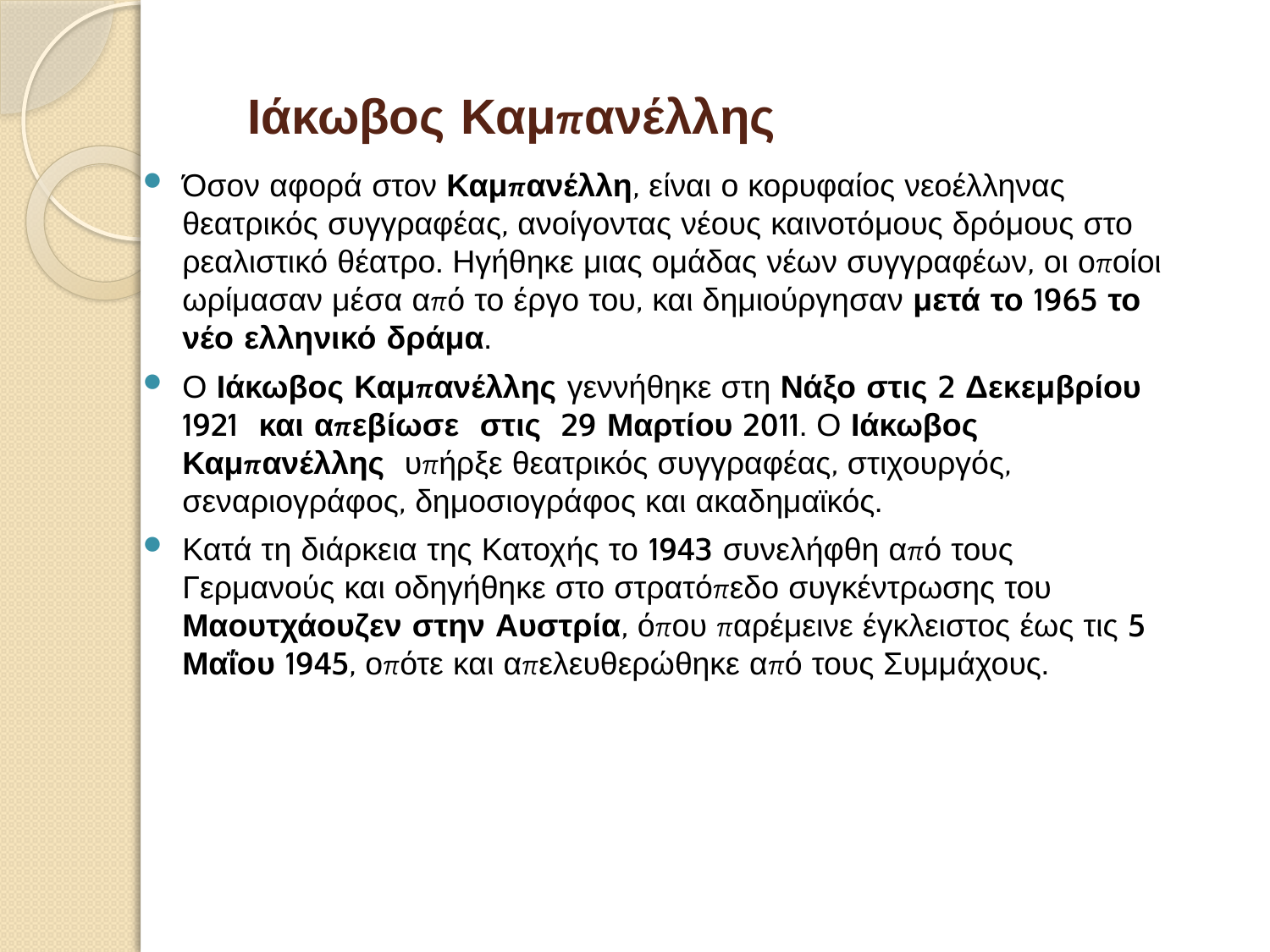

# Ιάκωβος Καμπανέλλης
Όσον αφορά στον Καμπανέλλη, είναι ο κορυφαίος νεοέλληνας θεατρικός συγγραφέας, ανοίγοντας νέους καινοτόμους δρόμους στο ρεαλιστικό θέατρο. Ηγήθηκε μιας ομάδας νέων συγγραφέων, οι οποίοι ωρίμασαν μέσα από το έργο του, και δημιούργησαν μετά το 1965 το νέο ελληνικό δράμα.
Ο Ιάκωβος Καμπανέλλης γεννήθηκε στη Νάξο στις 2 Δεκεμβρίου 1921  και απεβίωσε  στις  29 Μαρτίου 2011. Ο Ιάκωβος Καμπανέλλης  υπήρξε θεατρικός συγγραφέας, στιχουργός, σεναριογράφος, δημοσιογράφος και ακαδημαϊκός.
Κατά τη διάρκεια της Κατοχής το 1943 συνελήφθη από τους Γερμανούς και οδηγήθηκε στο στρατόπεδο συγκέντρωσης του Μαουτχάουζεν στην Αυστρία, όπου παρέμεινε έγκλειστος έως τις 5 Μαΐου 1945, οπότε και απελευθερώθηκε από τους Συμμάχους.